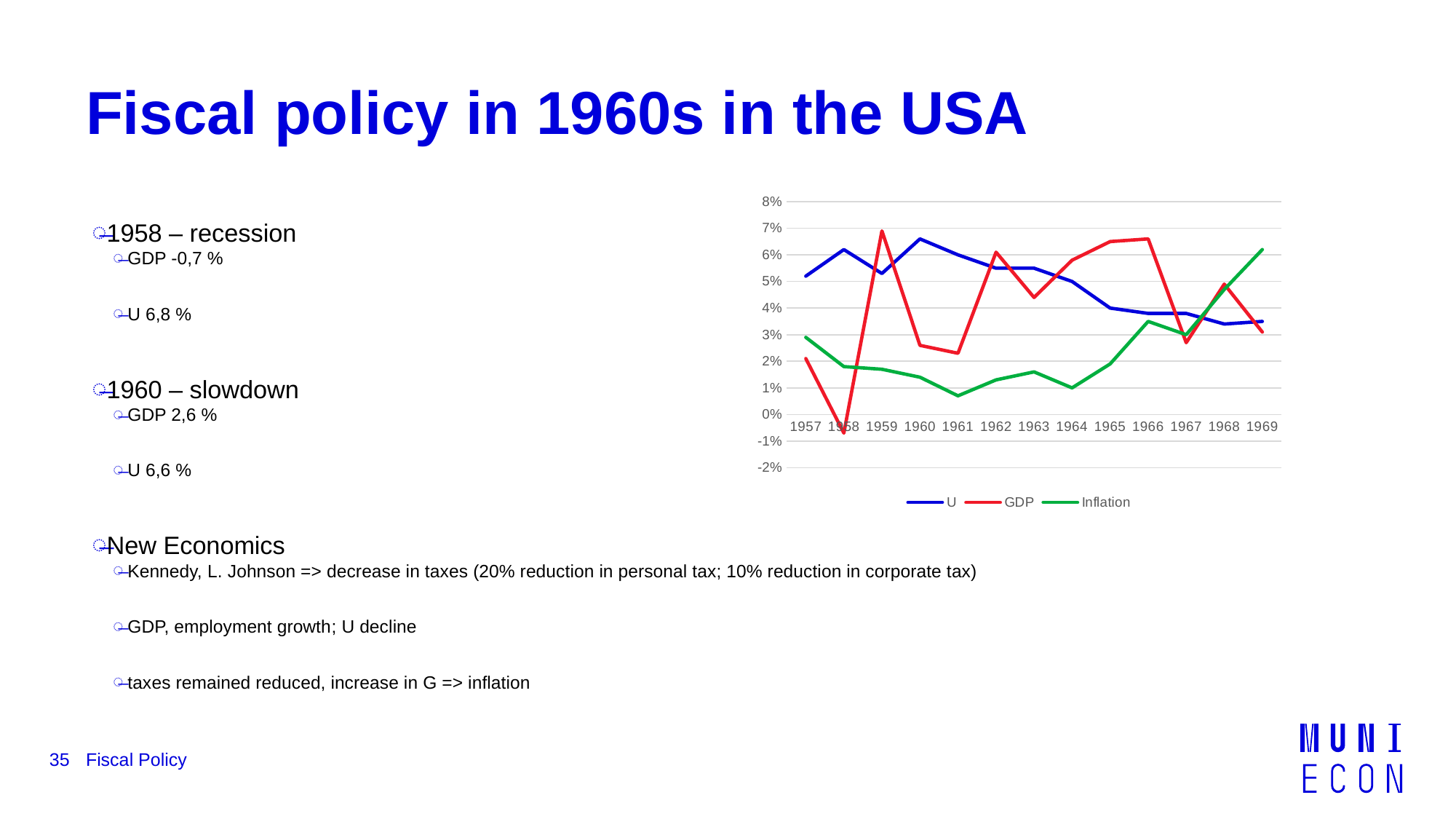

# Fiscal policy in 1960s in the USA

### Chart

| Category | U | GDP | Inflation |
|---|---|---|---|
| 1957 | 0.052 | 0.021 | 0.029 |
| 1958 | 0.062 | -0.007 | 0.018 |
| 1959 | 0.053 | 0.069 | 0.017 |
| 1960 | 0.066 | 0.026 | 0.014 |
| 1961 | 0.06 | 0.023 | 0.007 |
| 1962 | 0.055 | 0.061 | 0.013 |
| 1963 | 0.055 | 0.044 | 0.016 |
| 1964 | 0.05 | 0.058 | 0.01 |
| 1965 | 0.04 | 0.065 | 0.019 |
| 1966 | 0.038 | 0.066 | 0.035 |
| 1967 | 0.038 | 0.027 | 0.03 |
| 1968 | 0.034 | 0.049 | 0.047 |
| 1969 | 0.035 | 0.031 | 0.062 |
1958 – recession
GDP -0,7 %

U 6,8 %

1960 – slowdown
GDP 2,6 %

U 6,6 %

New Economics
Kennedy, L. Johnson => decrease in taxes (20% reduction in personal tax; 10% reduction in corporate tax)

GDP, employment growth; U decline

taxes remained reduced, increase in G => inflation
35
Fiscal Policy